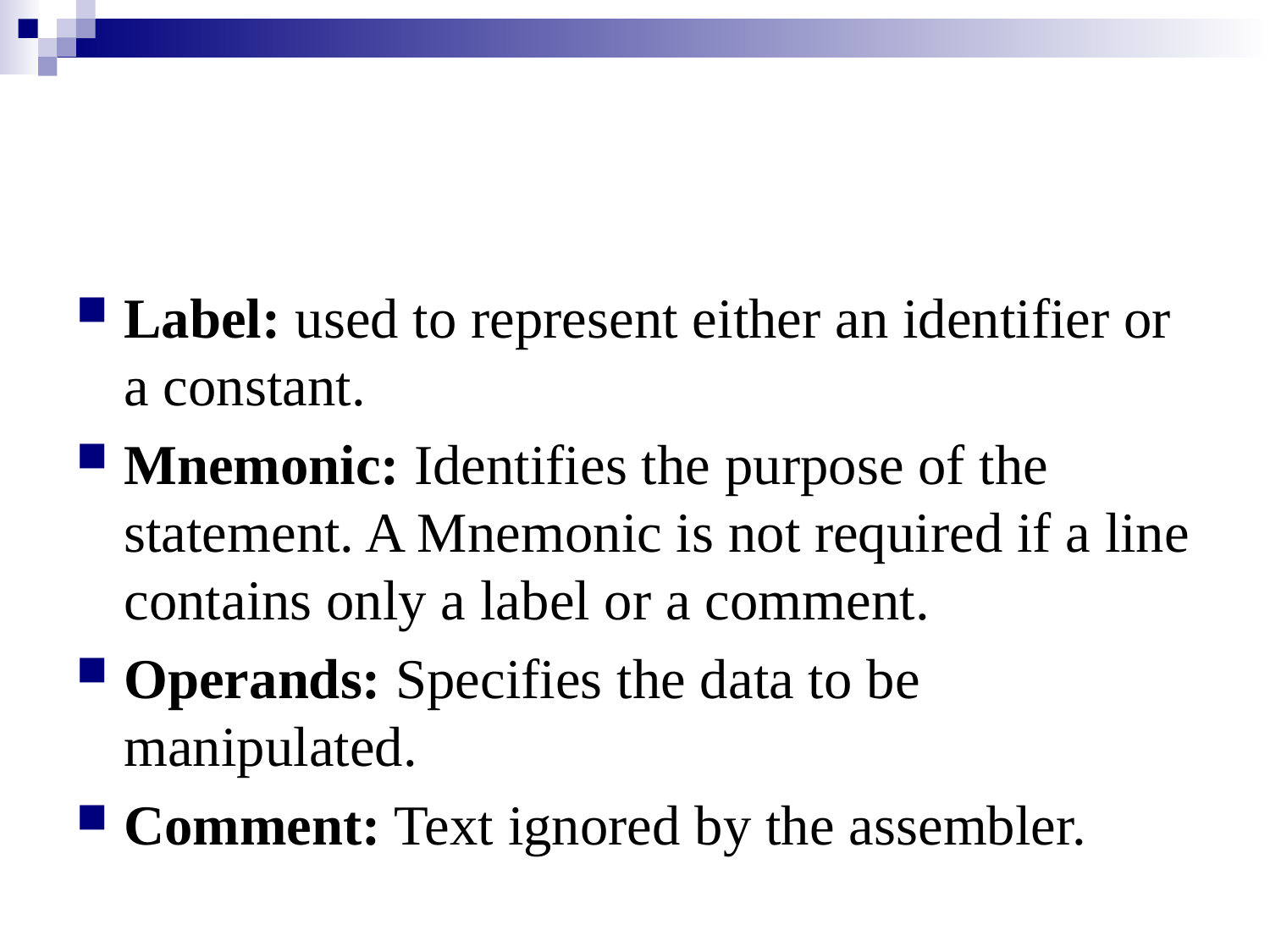

#
Label: used to represent either an identifier or a constant.
Mnemonic: Identifies the purpose of the statement. A Mnemonic is not required if a line contains only a label or a comment.
Operands: Specifies the data to be manipulated.
Comment: Text ignored by the assembler.